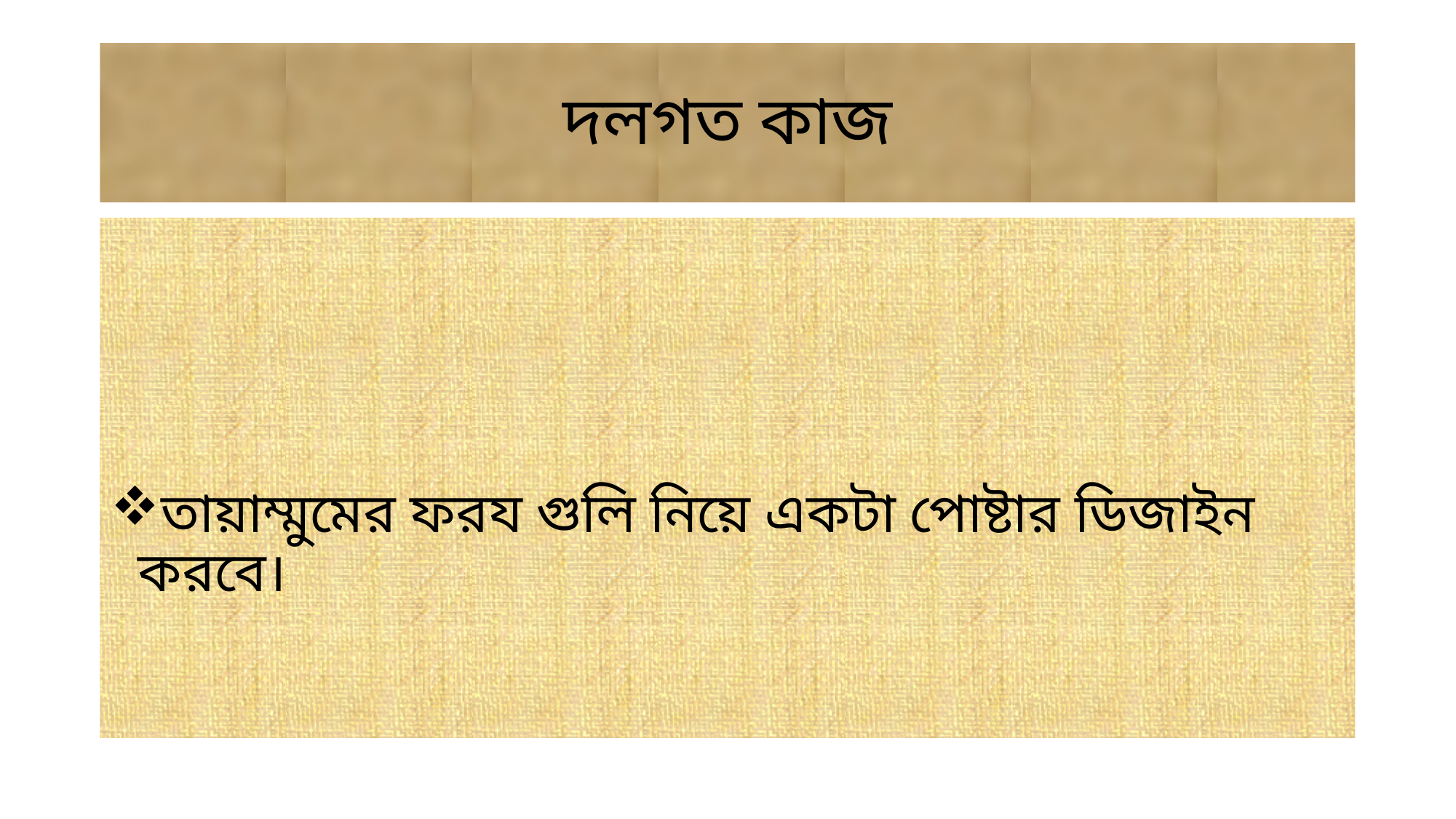

# দলগত কাজ

তায়াম্মুমের ফরয গুলি নিয়ে একটা পোষ্টার ডিজাইন করবে।